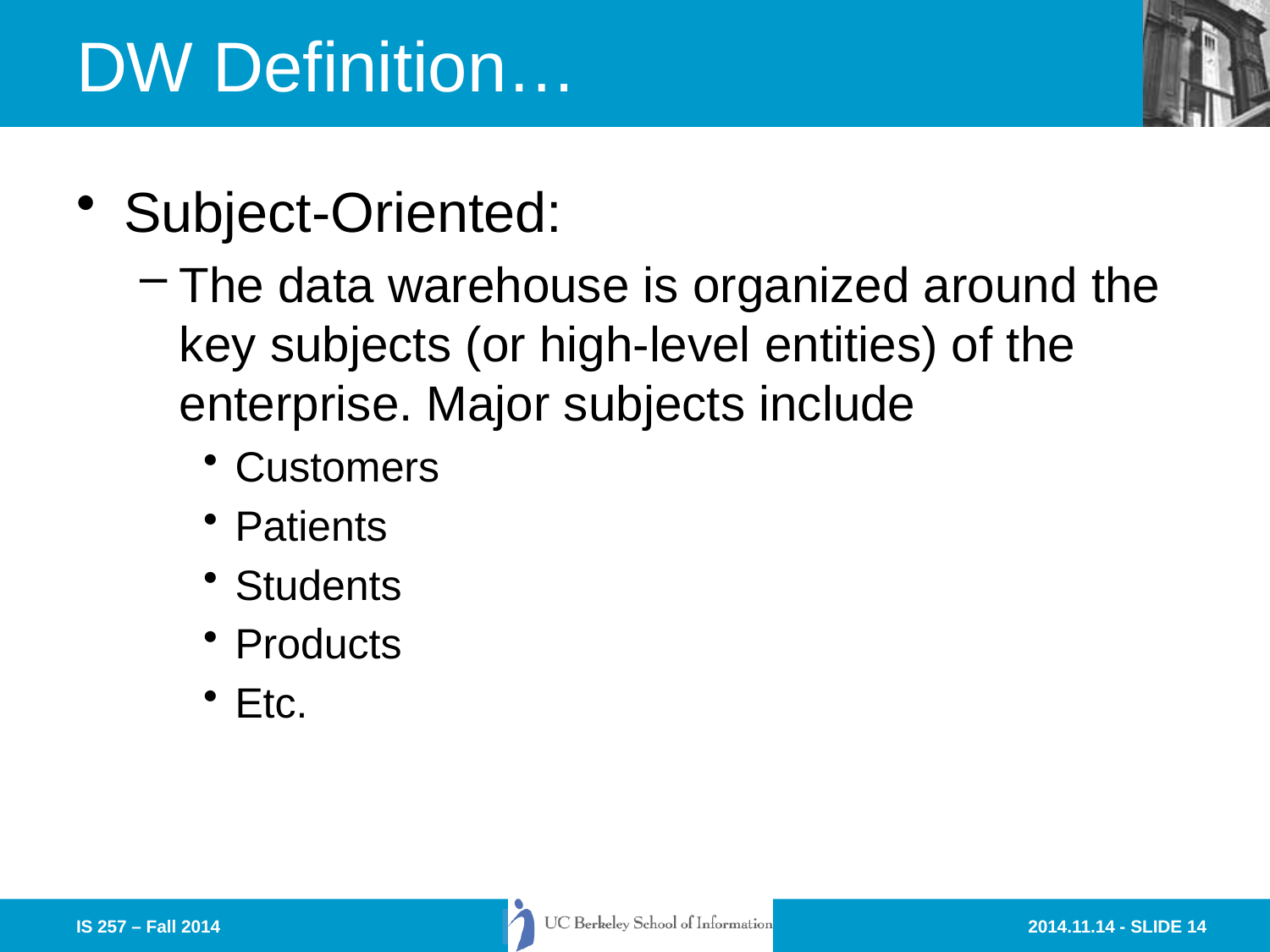

# DW Definition…
Subject-Oriented:
The data warehouse is organized around the key subjects (or high-level entities) of the enterprise. Major subjects include
Customers
Patients
Students
Products
Etc.
IS 257 – Fall 2014